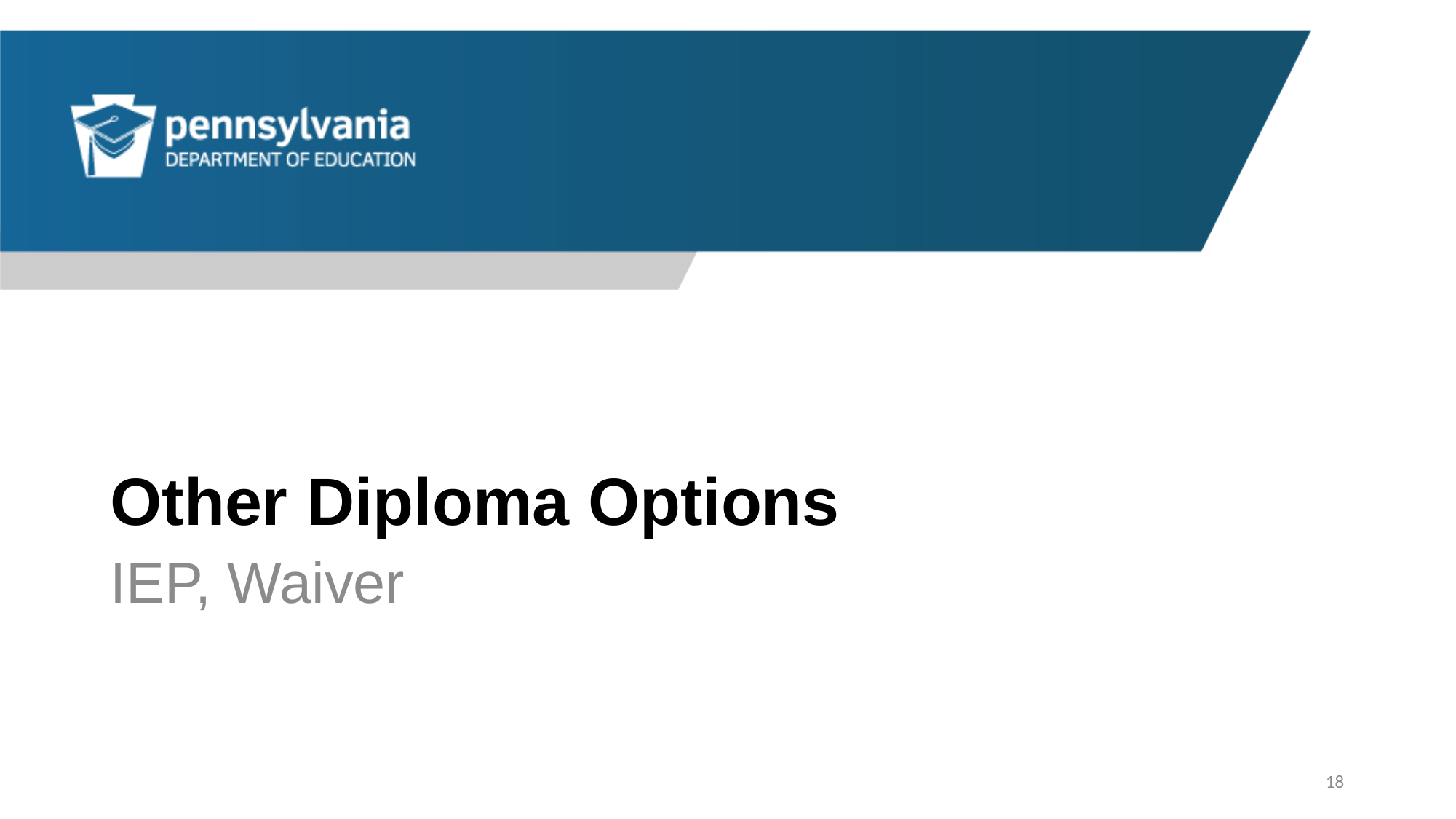

# Other Diploma Options
IEP, Waiver
18